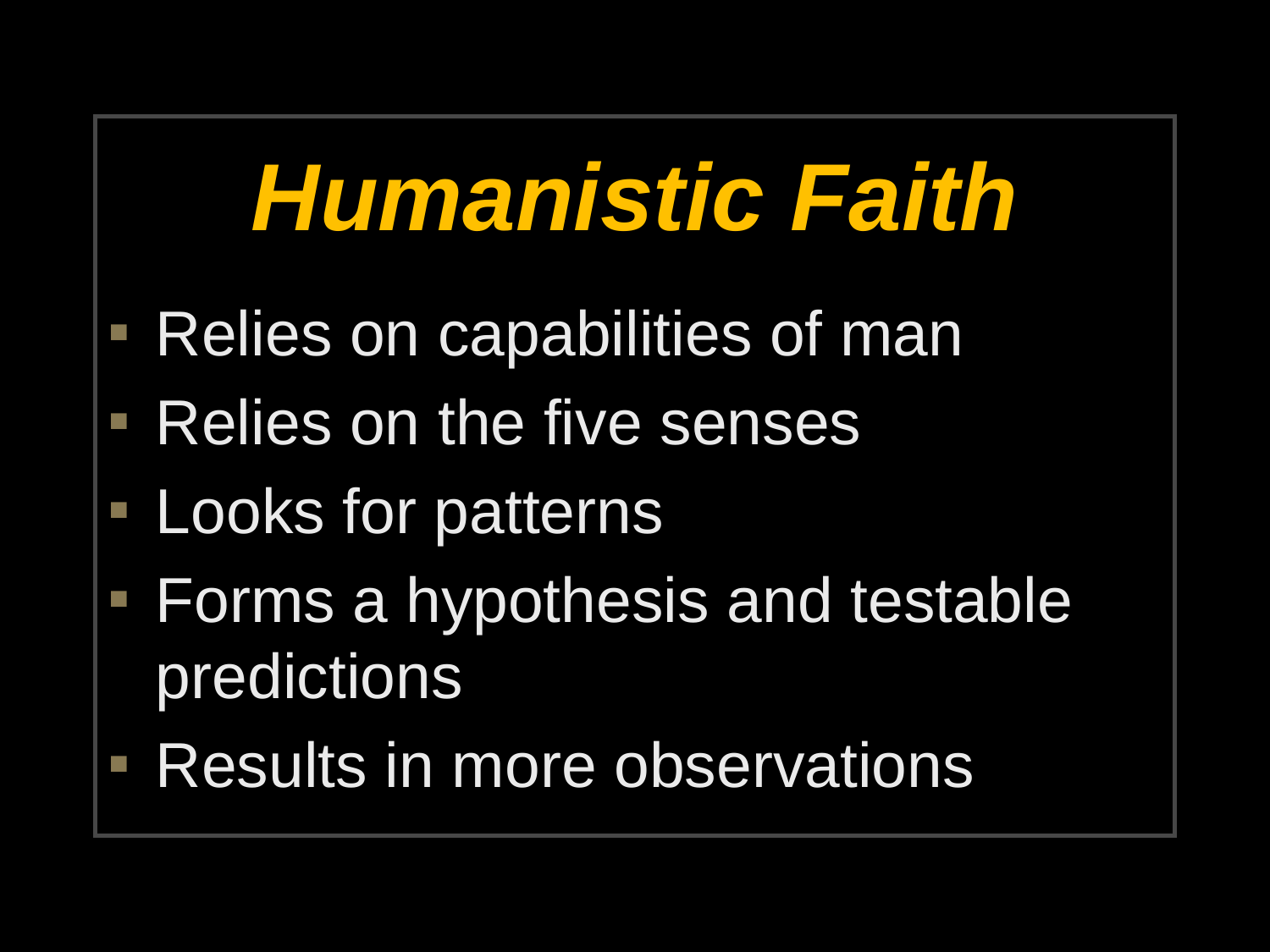

# Humanistic Faith
Relies on capabilities of man
Relies on the five senses
Looks for patterns
Forms a hypothesis and testable predictions
Results in more observations